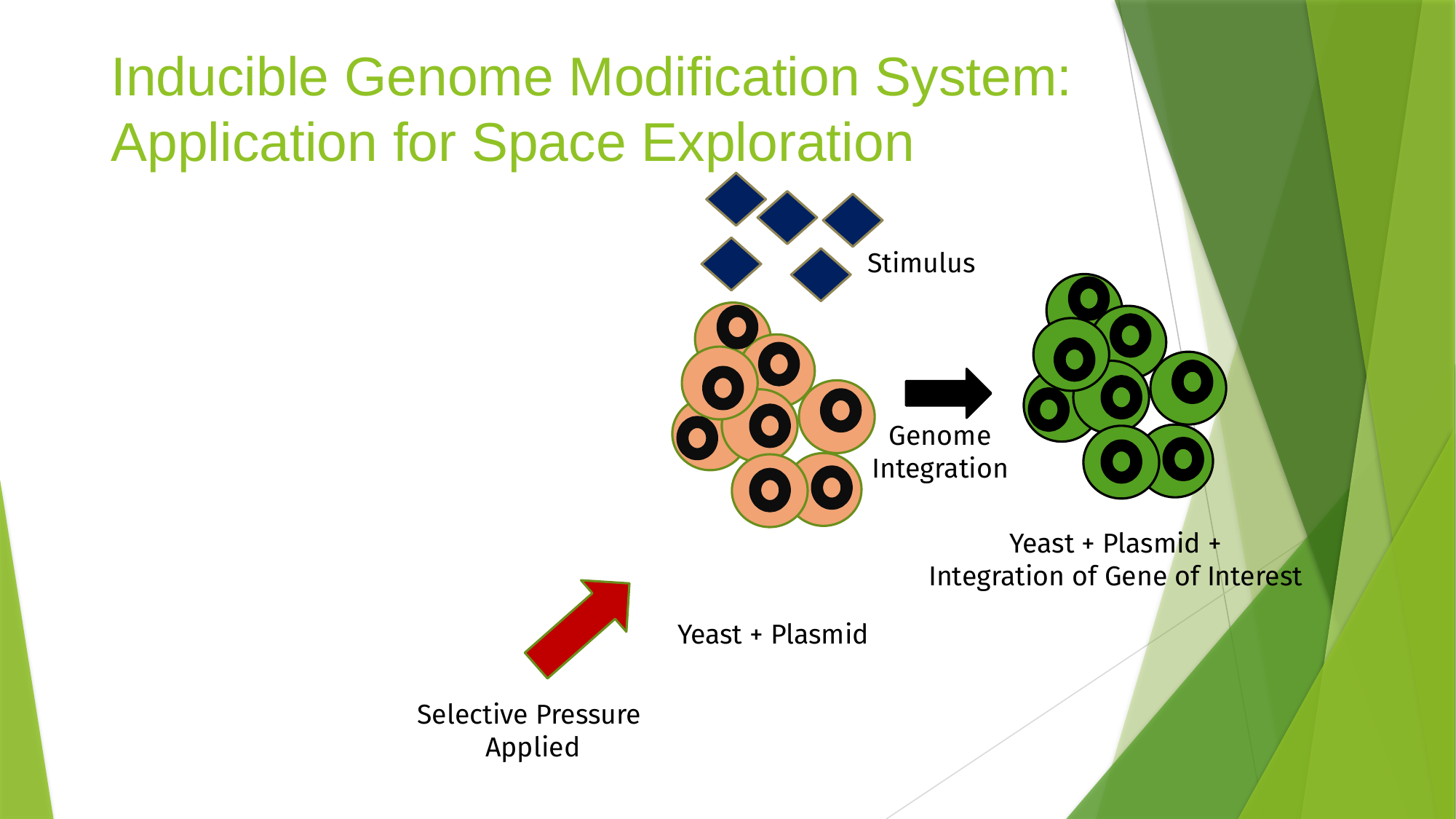

Inducible Genome Modification System:
Application for Space Exploration

Stimulus

Genome
Integration

Yeast + Plasmid +
Integration of Gene of Interest

Yeast + Plasmid
Selective Pressure
Applied